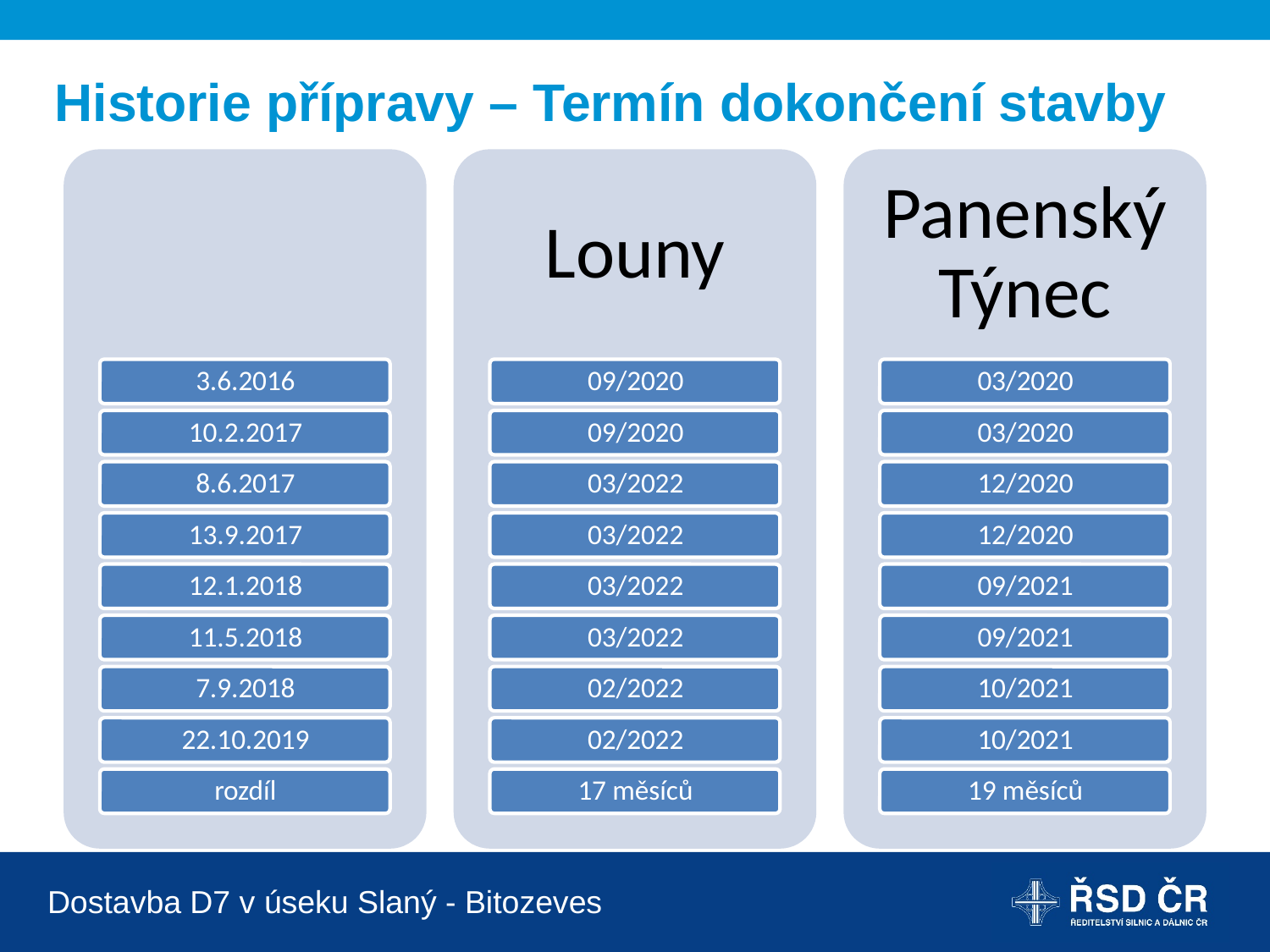

# Historie přípravy – Termín dokončení stavby

3.6.2016
10.2.2017
8.6.2017
13.9.2017
12.1.2018
11.5.2018
7.9.2018
22.10.2019
rozdíl
Louny
09/2020
09/2020
03/2022
03/2022
03/2022
03/2022
02/2022
02/2022
17 měsíců
Panenský Týnec
03/2020
03/2020
12/2020
12/2020
09/2021
09/2021
10/2021
10/2021
19 měsíců
Dostavba D7 v úseku Slaný - Bitozeves